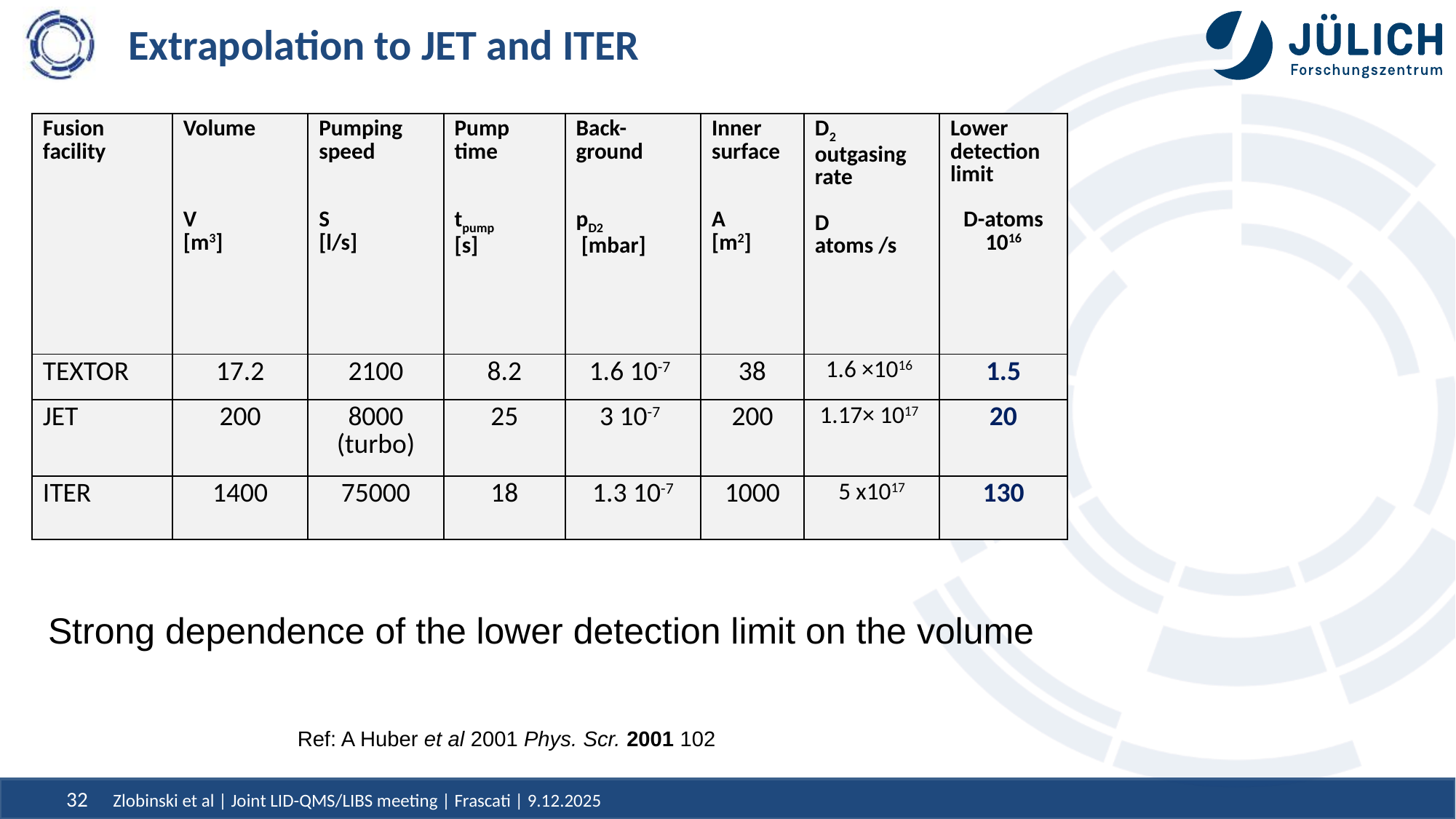

# Extrapolation to JET and ITER
| Fusion facility | Volume V [m3] | Pumping speed S [l/s] | Pump time tpump [s] | Back-ground pD2 [mbar] | Inner surface A [m2] | D2 outgasing rate D atoms /s | Lower detection limit D-atoms 1016 |
| --- | --- | --- | --- | --- | --- | --- | --- |
| TEXTOR | 17.2 | 2100 | 8.2 | 1.6 10-7 | 38 | 1.6 ×1016 | 1.5 |
| JET | 200 | 8000 (turbo) | 25 | 3 10-7 | 200 | 1.17× 1017 | 20 |
| ITER | 1400 | 75000 | 18 | 1.3 10-7 | 1000 | 5 x1017 | 130 |
Strong dependence of the lower detection limit on the volume
Ref: A Huber et al 2001 Phys. Scr. 2001 102
32